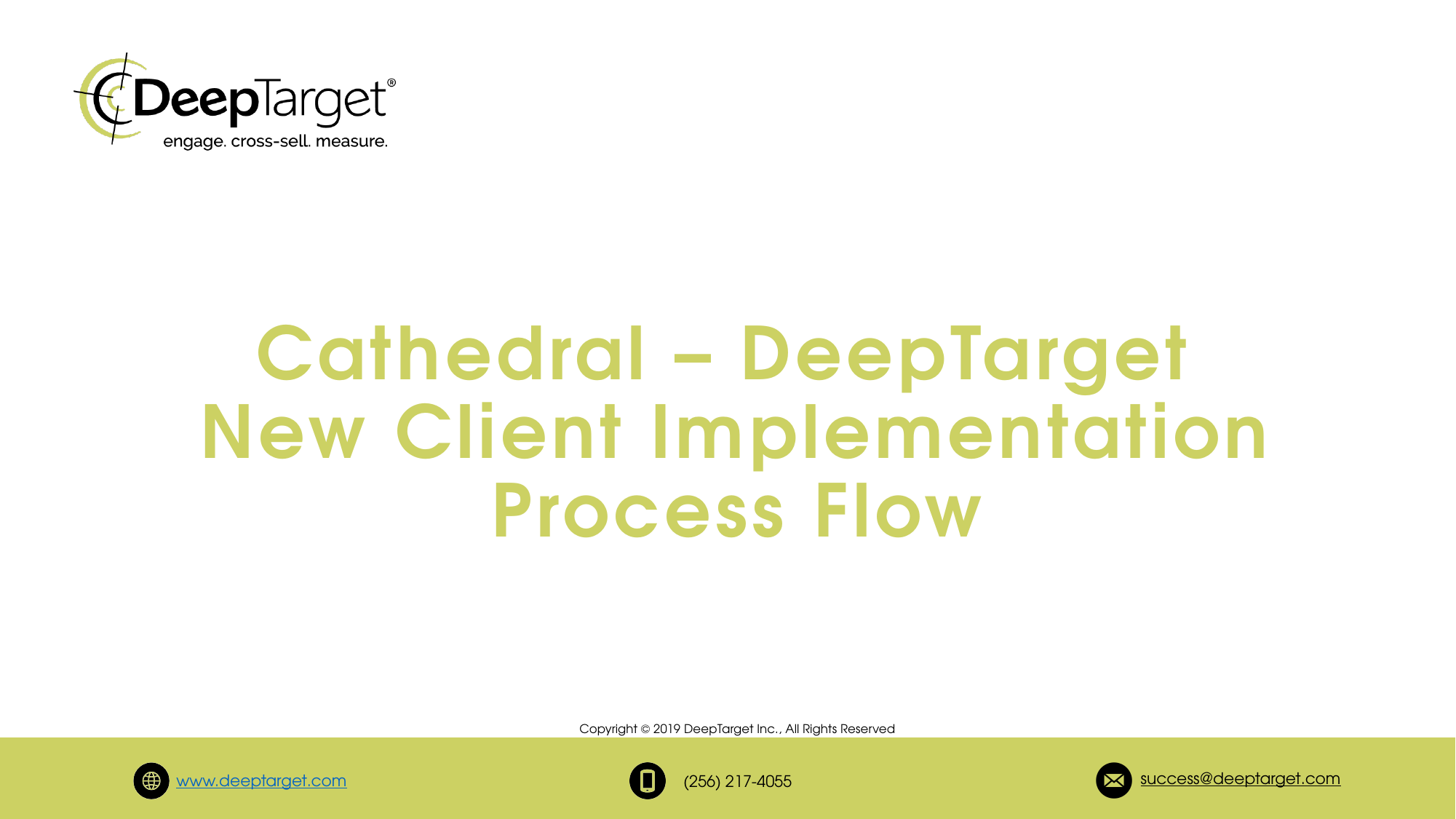

# Cathedral – DeepTarget New Client Implementation Process Flow